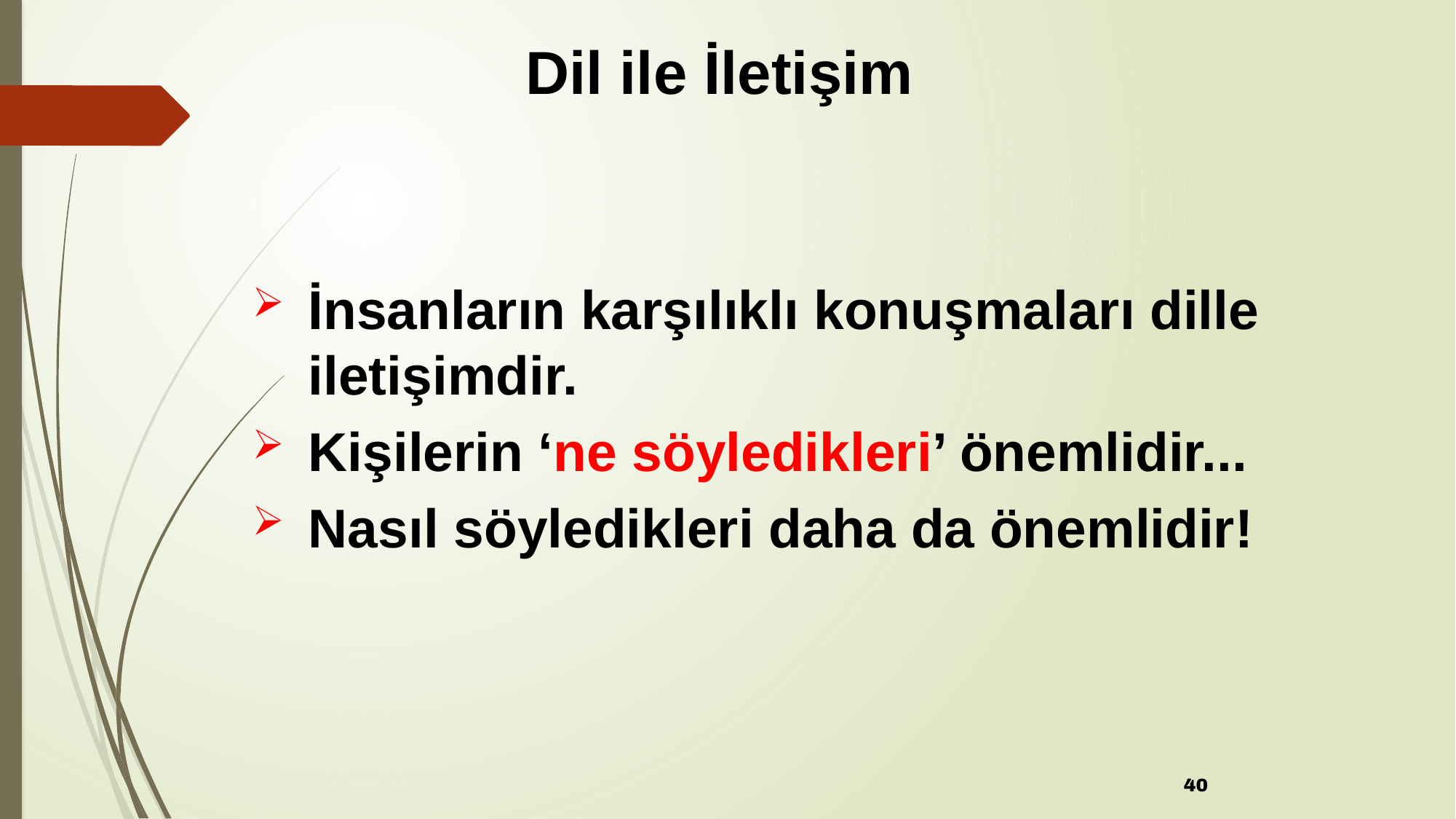

Dil ile İletişim
İnsanların karşılıklı konuşmaları dille iletişimdir.
Kişilerin ‘ne söyledikleri’ önemlidir...
Nasıl söyledikleri daha da önemlidir!
40